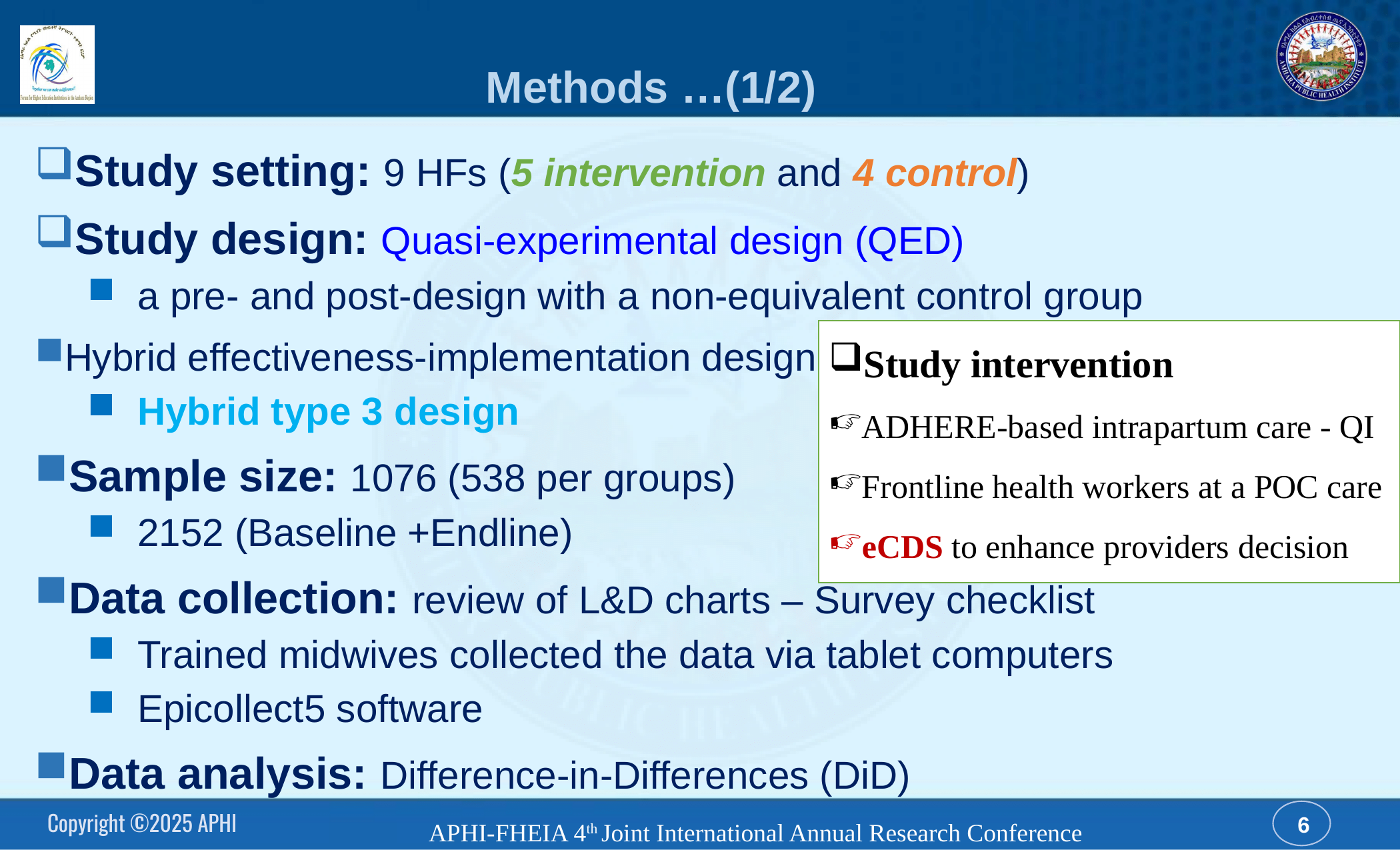

# Methods …(1/2)
Study setting: 9 HFs (5 intervention and 4 control)
Study design: Quasi-experimental design (QED)
a pre- and post-design with a non-equivalent control group
Hybrid effectiveness-implementation design
Hybrid type 3 design
Sample size: 1076 (538 per groups)
2152 (Baseline +Endline)
Data collection: review of L&D charts – Survey checklist
Trained midwives collected the data via tablet computers
Epicollect5 software
Data analysis: Difference-in-Differences (DiD)

Study intervention
ADHERE-based intrapartum care - QI
Frontline health workers at a POC care
eCDS to enhance providers decision
APHI-FHEIA 4th Joint International Annual Research Conference
6